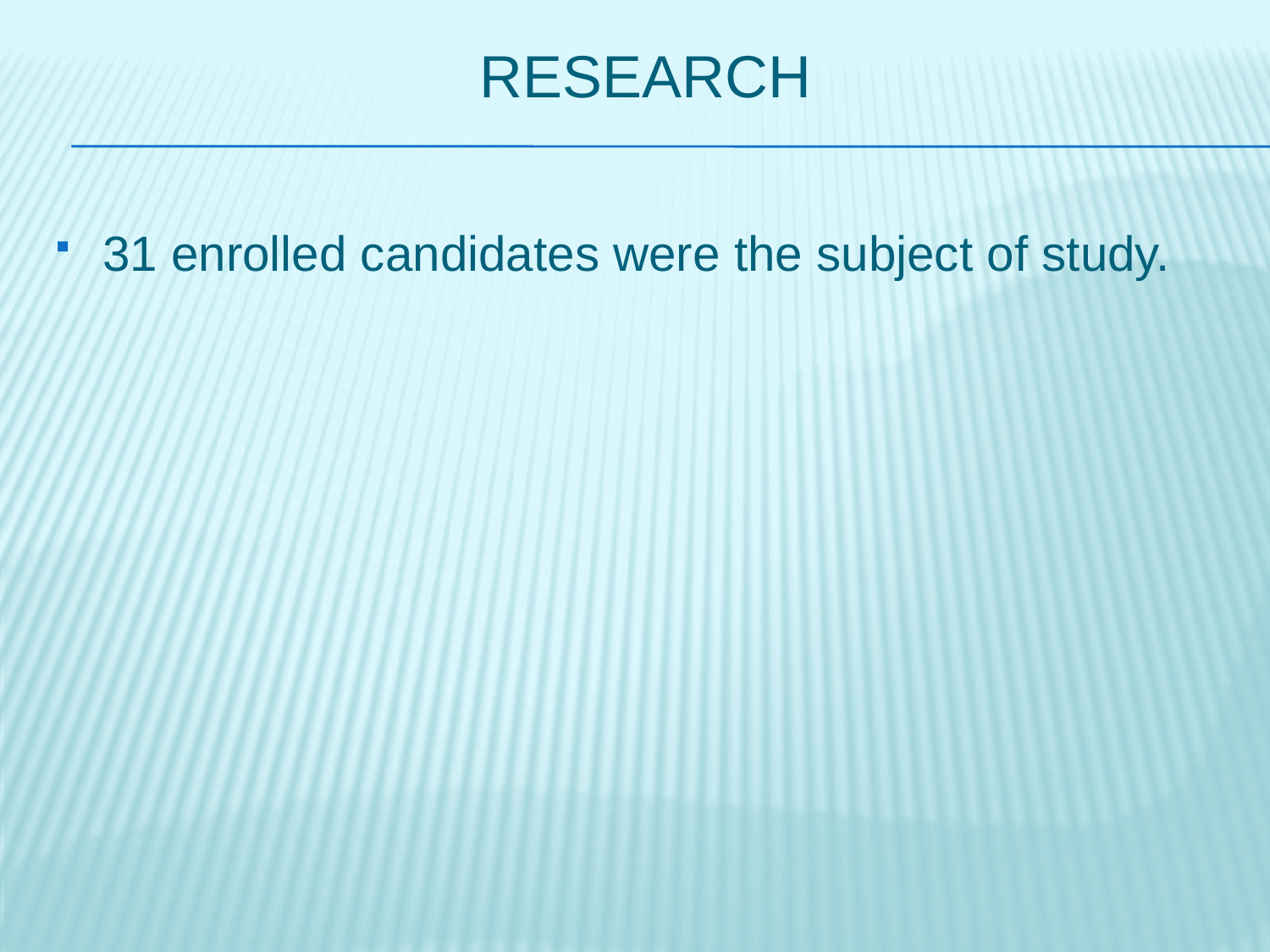

# Research
31 enrolled candidates were the subject of study.